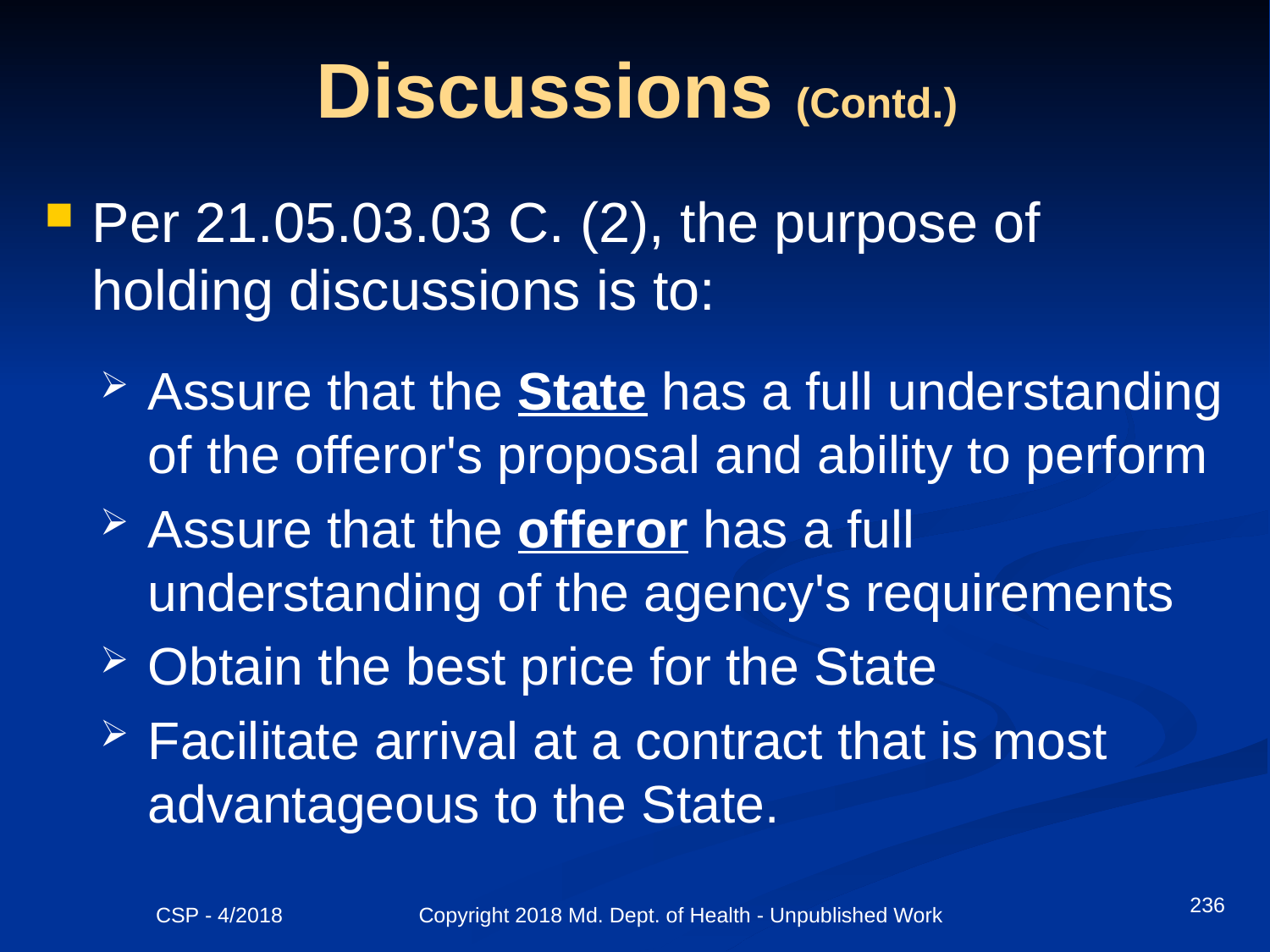

# Discussions (Contd.)
Per 21.05.03.03 C. (2), the purpose of holding discussions is to:

Assure that the State has a full understanding of the offeror's proposal and ability to perform
Assure that the offeror has a full understanding of the agency's requirements
Obtain the best price for the State
Facilitate arrival at a contract that is most advantageous to the State.
236
CSP - 4/2018                       Copyright 2018 Md. Dept. of Health - Unpublished Work